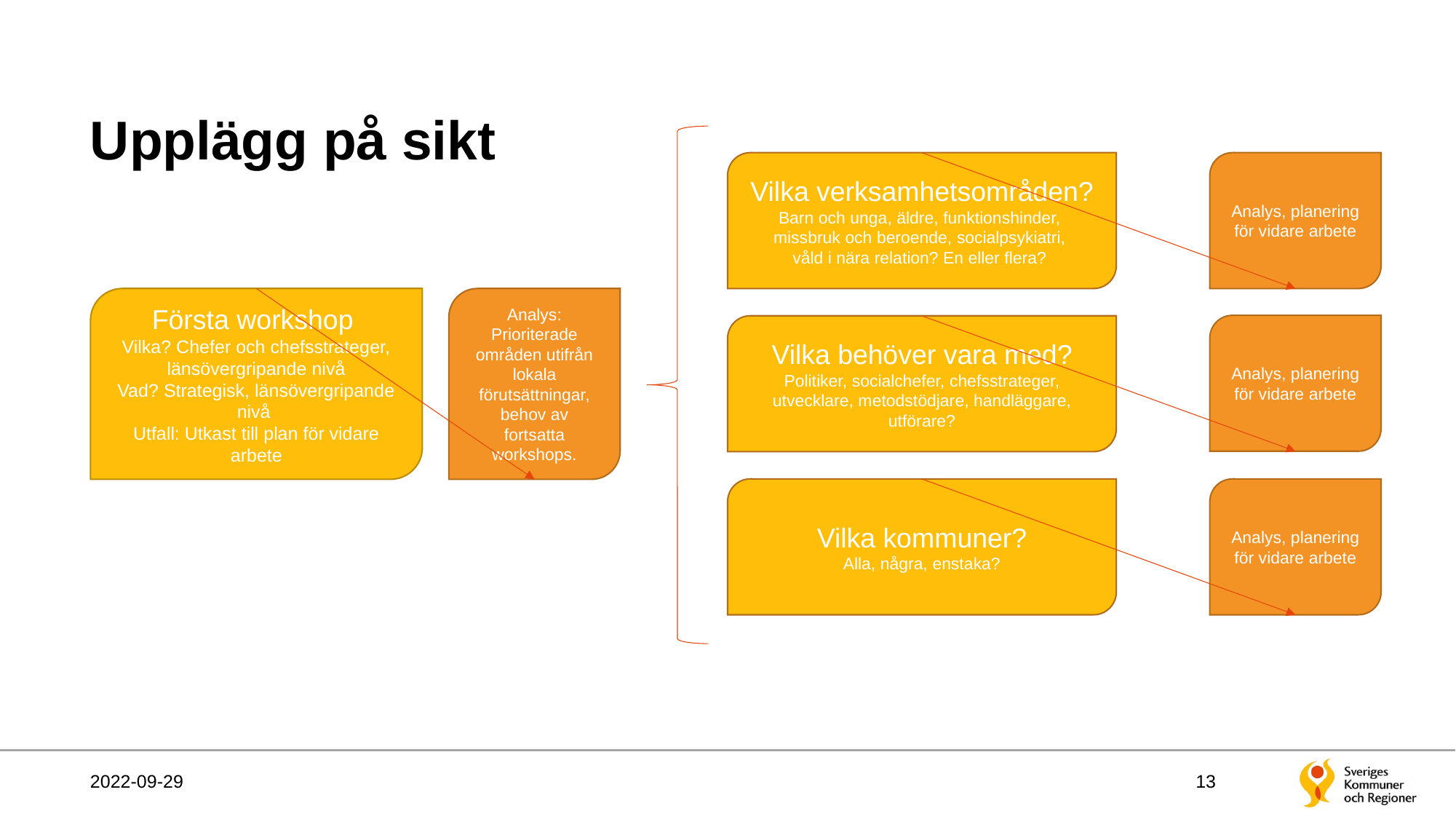

# Upplägg på sikt

Vilka verksamhetsområden?
Barn och unga, äldre, funktionshinder,
missbruk och beroende, socialpsykiatri,
våld i nära relation? En eller flera?
Analys, planering för vidare arbete
Första workshop
Vilka? Chefer och chefsstrateger, länsövergripande nivå
Vad? Strategisk, länsövergripande nivå
Utfall: Utkast till plan för vidare arbete
Analys: Prioriterade områden utifrån lokala förutsättningar, behov av fortsatta workshops.
Analys, planering för vidare arbete
Vilka behöver vara med?
Politiker, socialchefer, chefsstrateger, utvecklare, metodstödjare, handläggare, utförare?
Vilka kommuner?
Alla, några, enstaka?
Analys, planering för vidare arbete
2022-09-29

13